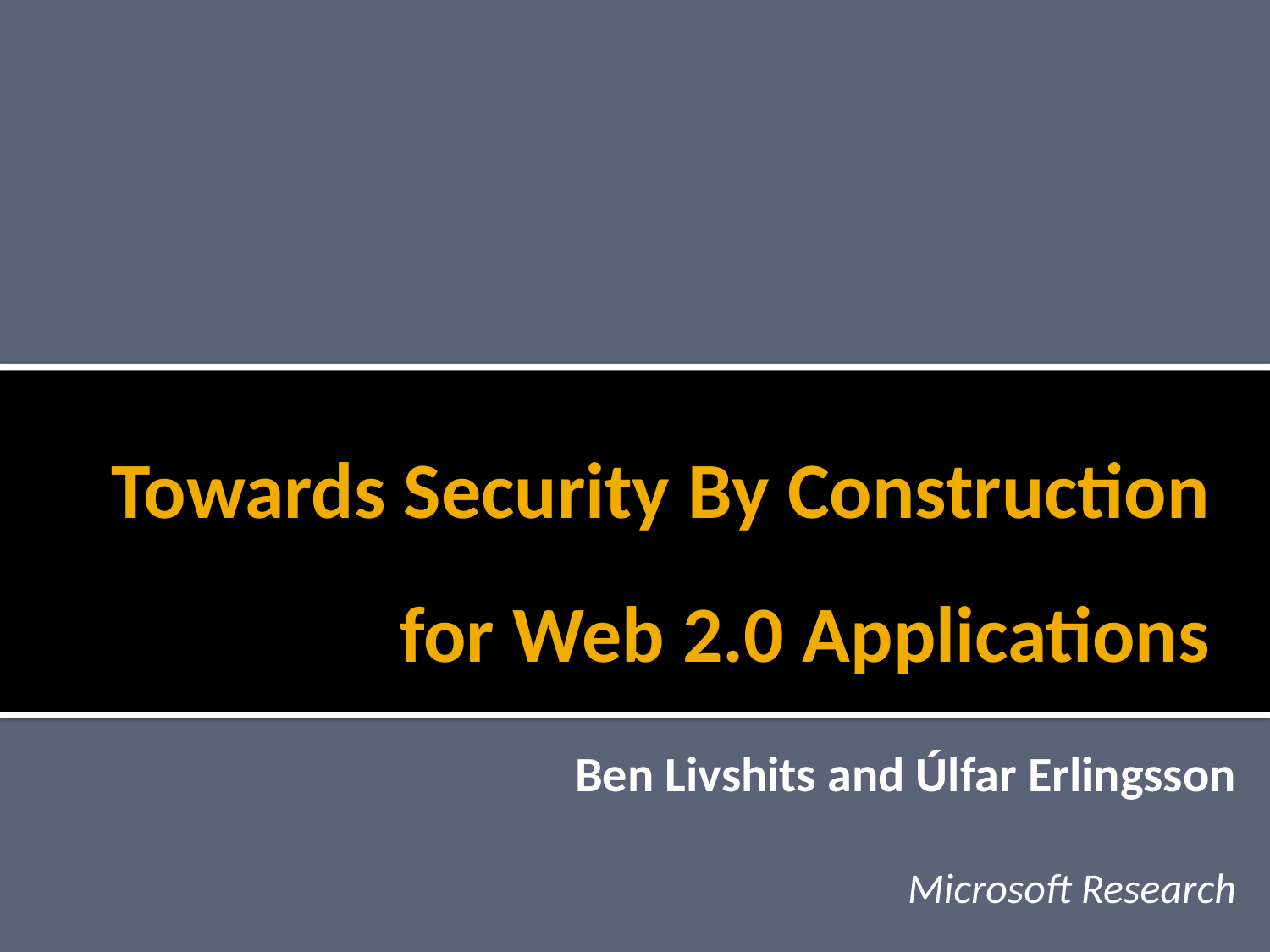

# Towards Security By Construction for Web 2.0 Applications
Ben Livshits and Úlfar Erlingsson

Microsoft Research